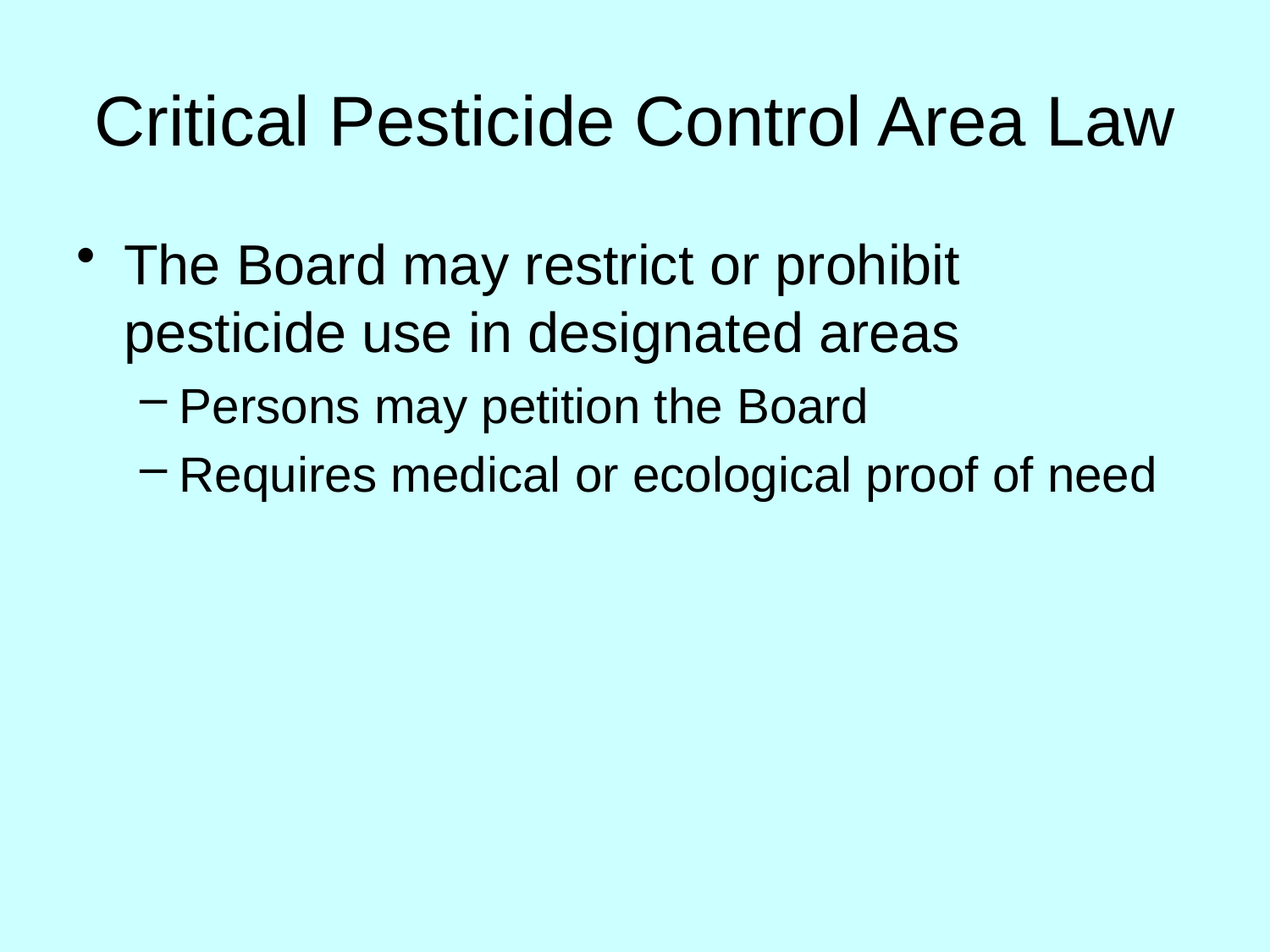

# Critical Pesticide Control Area Law
The Board may restrict or prohibit pesticide use in designated areas
Persons may petition the Board
Requires medical or ecological proof of need